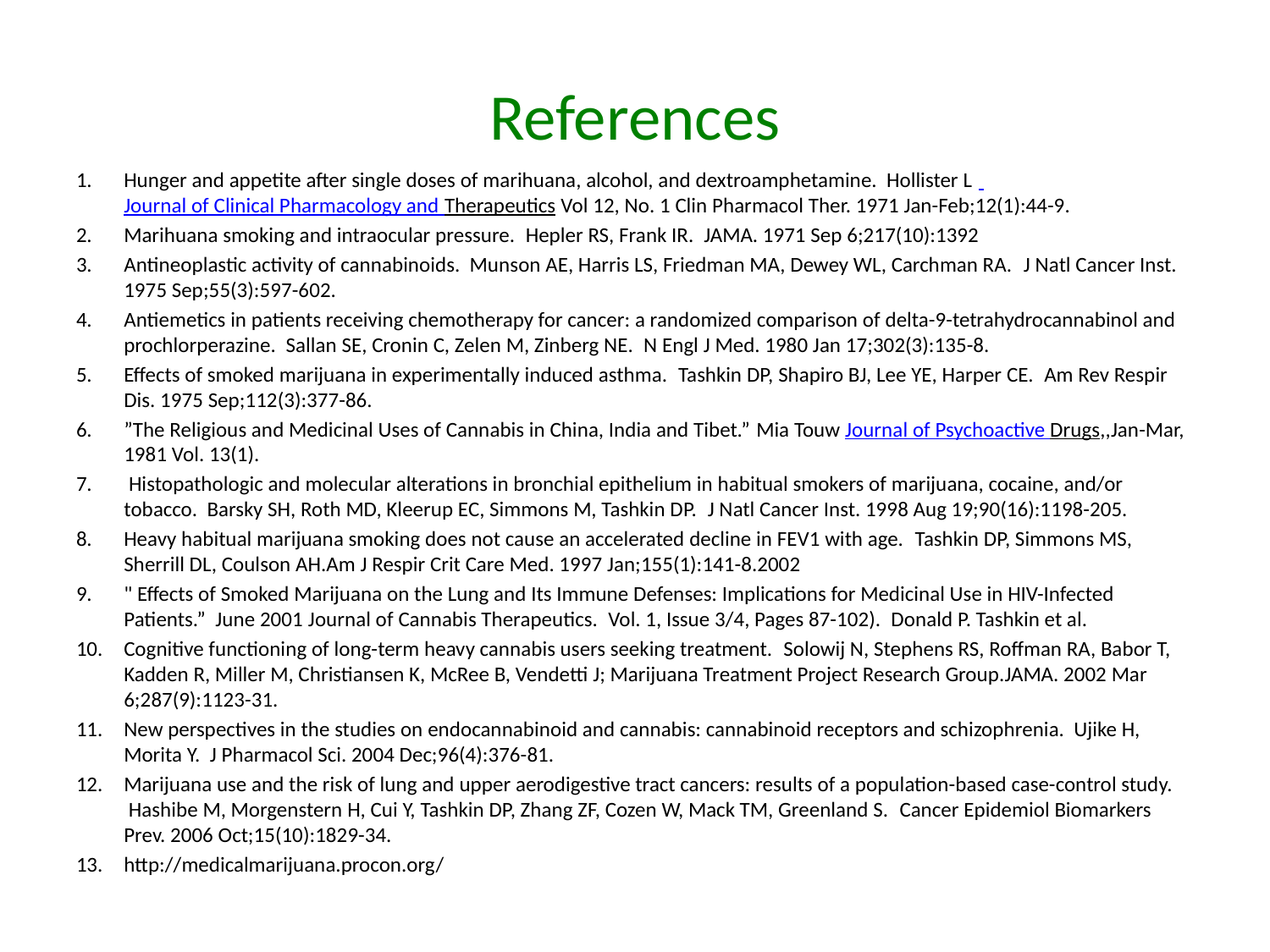

# References
Hunger and appetite after single doses of marihuana, alcohol, and dextroamphetamine.  Hollister L  Journal of Clinical Pharmacology and Therapeutics Vol 12, No. 1 Clin Pharmacol Ther. 1971 Jan-Feb;12(1):44-9.
Marihuana smoking and intraocular pressure.  Hepler RS, Frank IR.  JAMA. 1971 Sep 6;217(10):1392
Antineoplastic activity of cannabinoids.  Munson AE, Harris LS, Friedman MA, Dewey WL, Carchman RA.  J Natl Cancer Inst. 1975 Sep;55(3):597-602.
Antiemetics in patients receiving chemotherapy for cancer: a randomized comparison of delta-9-tetrahydrocannabinol and prochlorperazine.  Sallan SE, Cronin C, Zelen M, Zinberg NE.  N Engl J Med. 1980 Jan 17;302(3):135-8.
Effects of smoked marijuana in experimentally induced asthma.  Tashkin DP, Shapiro BJ, Lee YE, Harper CE.  Am Rev Respir Dis. 1975 Sep;112(3):377-86.
”The Religious and Medicinal Uses of Cannabis in China, India and Tibet.” Mia Touw Journal of Psychoactive Drugs,,Jan-Mar, 1981 Vol. 13(1).
 Histopathologic and molecular alterations in bronchial epithelium in habitual smokers of marijuana, cocaine, and/or tobacco.  Barsky SH, Roth MD, Kleerup EC, Simmons M, Tashkin DP.  J Natl Cancer Inst. 1998 Aug 19;90(16):1198-205.
Heavy habitual marijuana smoking does not cause an accelerated decline in FEV1 with age.  Tashkin DP, Simmons MS, Sherrill DL, Coulson AH. Am J Respir Crit Care Med. 1997 Jan;155(1):141-8.2002
" Effects of Smoked Marijuana on the Lung and Its Immune Defenses: Implications for Medicinal Use in HIV-Infected Patients.”  June 2001 Journal of Cannabis Therapeutics.  Vol. 1, Issue 3/4, Pages 87-102).  Donald P. Tashkin et al.
Cognitive functioning of long-term heavy cannabis users seeking treatment.  Solowij N, Stephens RS, Roffman RA, Babor T, Kadden R, Miller M, Christiansen K, McRee B, Vendetti J; Marijuana Treatment Project Research Group.JAMA. 2002 Mar 6;287(9):1123-31.
New perspectives in the studies on endocannabinoid and cannabis: cannabinoid receptors and schizophrenia.  Ujike H, Morita Y.  J Pharmacol Sci. 2004 Dec;96(4):376-81.
Marijuana use and the risk of lung and upper aerodigestive tract cancers: results of a population-based case-control study.  Hashibe M, Morgenstern H, Cui Y, Tashkin DP, Zhang ZF, Cozen W, Mack TM, Greenland S.  Cancer Epidemiol Biomarkers Prev. 2006 Oct;15(10):1829-34.
http://medicalmarijuana.procon.org/